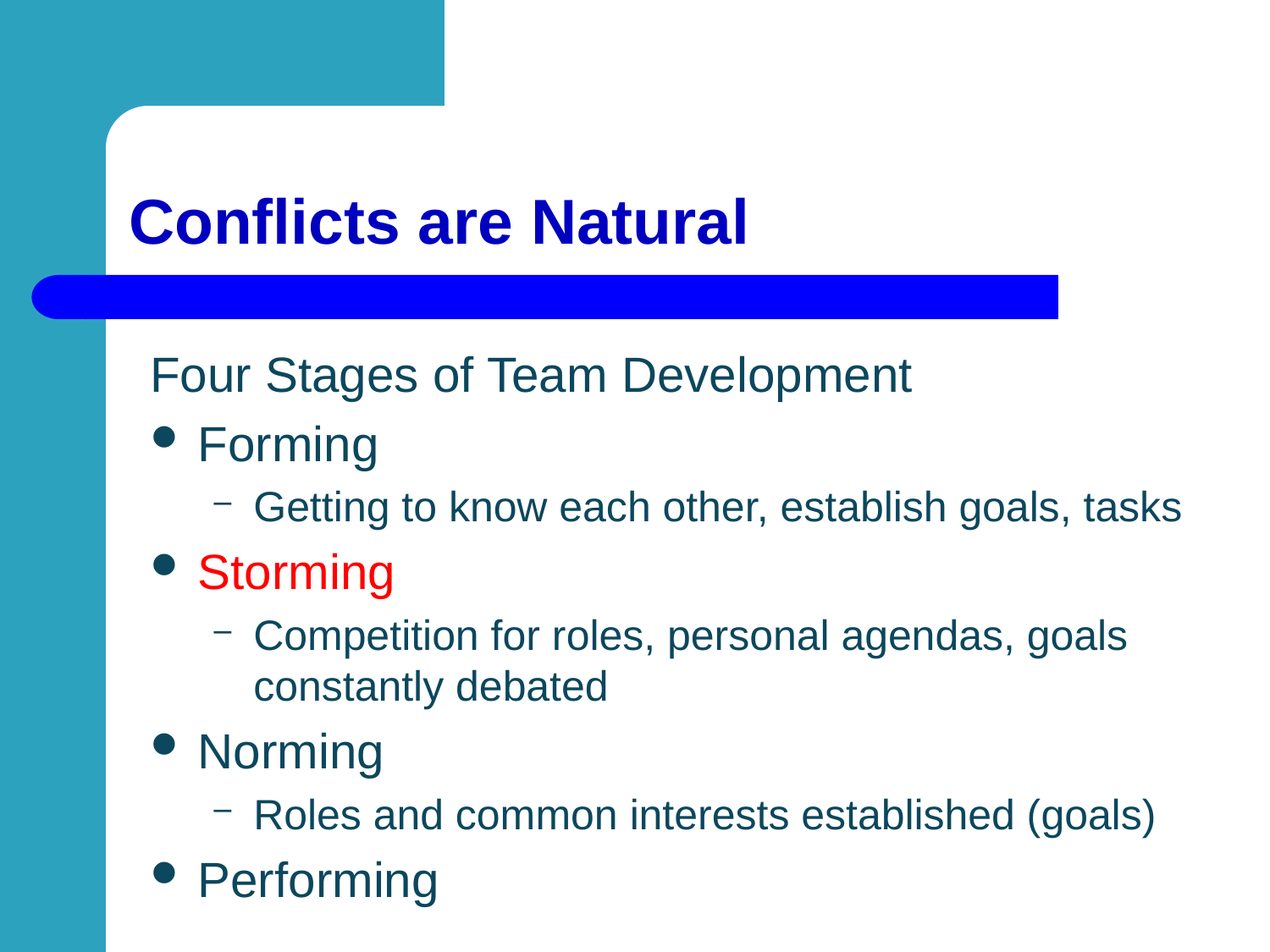

# Conflicts are Natural
Four Stages of Team Development
Forming
Getting to know each other, establish goals, tasks
Storming
Competition for roles, personal agendas, goals constantly debated
Norming
Roles and common interests established (goals)
Performing